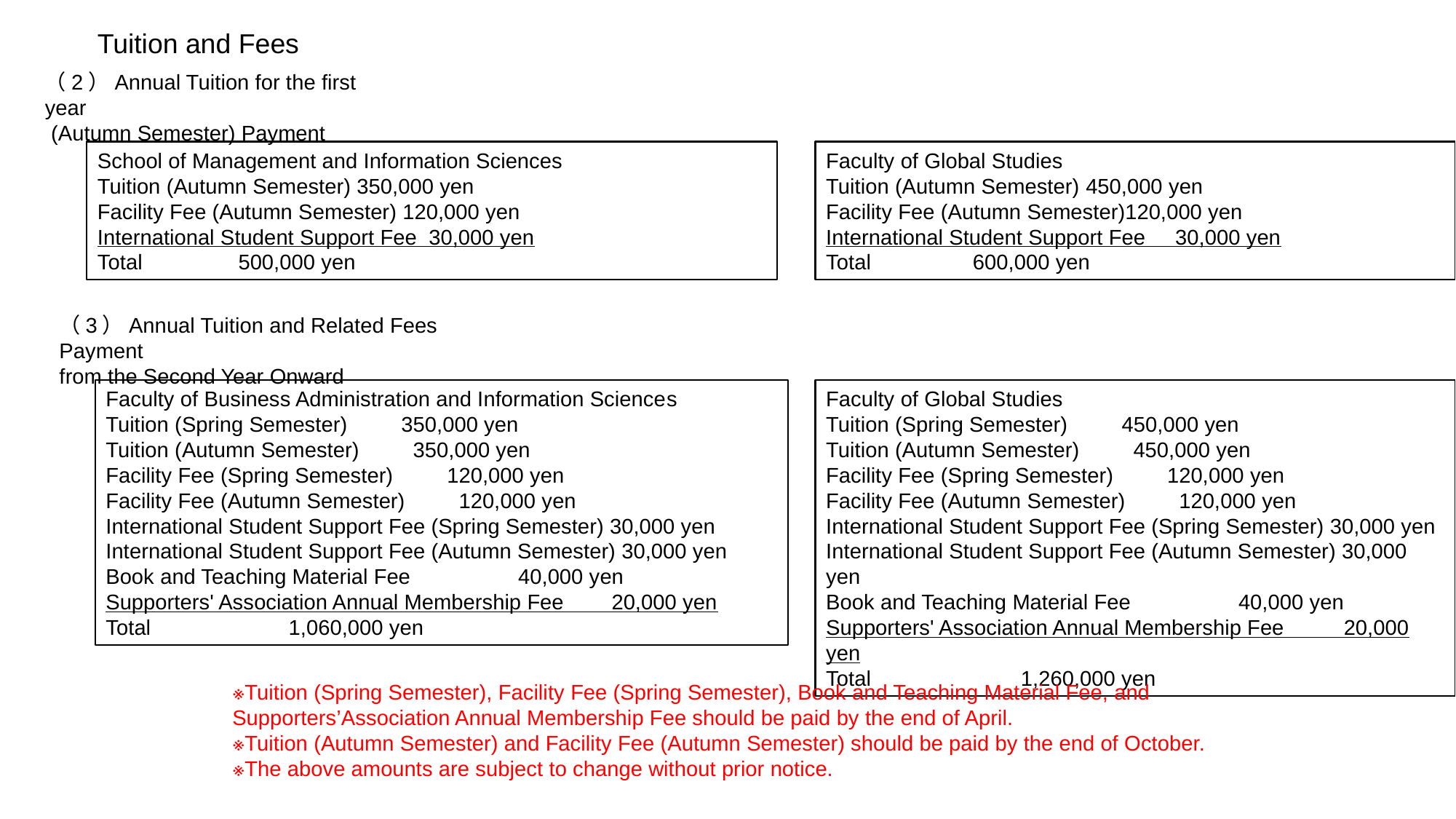

Tuition and Fees
（2）Annual Tuition for the first year
 (Autumn Semester) Payment
School of Management and Information Sciences
Tuition (Autumn Semester) 350,000 yen
Facility Fee (Autumn Semester) 120,000 yen
International Student Support Fee  30,000 yen
Total                500,000 yen
Faculty of Global Studies
Tuition (Autumn Semester) 450,000 yen
Facility Fee (Autumn Semester)120,000 yen
International Student Support Fee     30,000 yen
Total                 600,000 yen
（3）Annual Tuition and Related Fees Payment
from the Second Year Onward
Faculty of Business Administration and Information Sciences
Tuition (Spring Semester)         350,000 yen
Tuition (Autumn Semester)         350,000 yen
Facility Fee (Spring Semester)         120,000 yen
Facility Fee (Autumn Semester)         120,000 yen
International Student Support Fee (Spring Semester) 30,000 yen
International Student Support Fee (Autumn Semester) 30,000 yen
Book and Teaching Material Fee                  40,000 yen
Supporters' Association Annual Membership Fee        20,000 yen
Total                       1,060,000 yen
Faculty of Global Studies
Tuition (Spring Semester)         450,000 yen
Tuition (Autumn Semester)         450,000 yen
Facility Fee (Spring Semester)         120,000 yen
Facility Fee (Autumn Semester)         120,000 yen
International Student Support Fee (Spring Semester) 30,000 yen
International Student Support Fee (Autumn Semester) 30,000 yen
Book and Teaching Material Fee                  40,000 yen
Supporters' Association Annual Membership Fee          20,000 yen
Total                         1,260,000 yen
※Tuition (Spring Semester), Facility Fee (Spring Semester), Book and Teaching Material Fee, and Supporters’Association Annual Membership Fee should be paid by the end of April.
※Tuition (Autumn Semester) and Facility Fee (Autumn Semester) should be paid by the end of October.
※The above amounts are subject to change without prior notice.